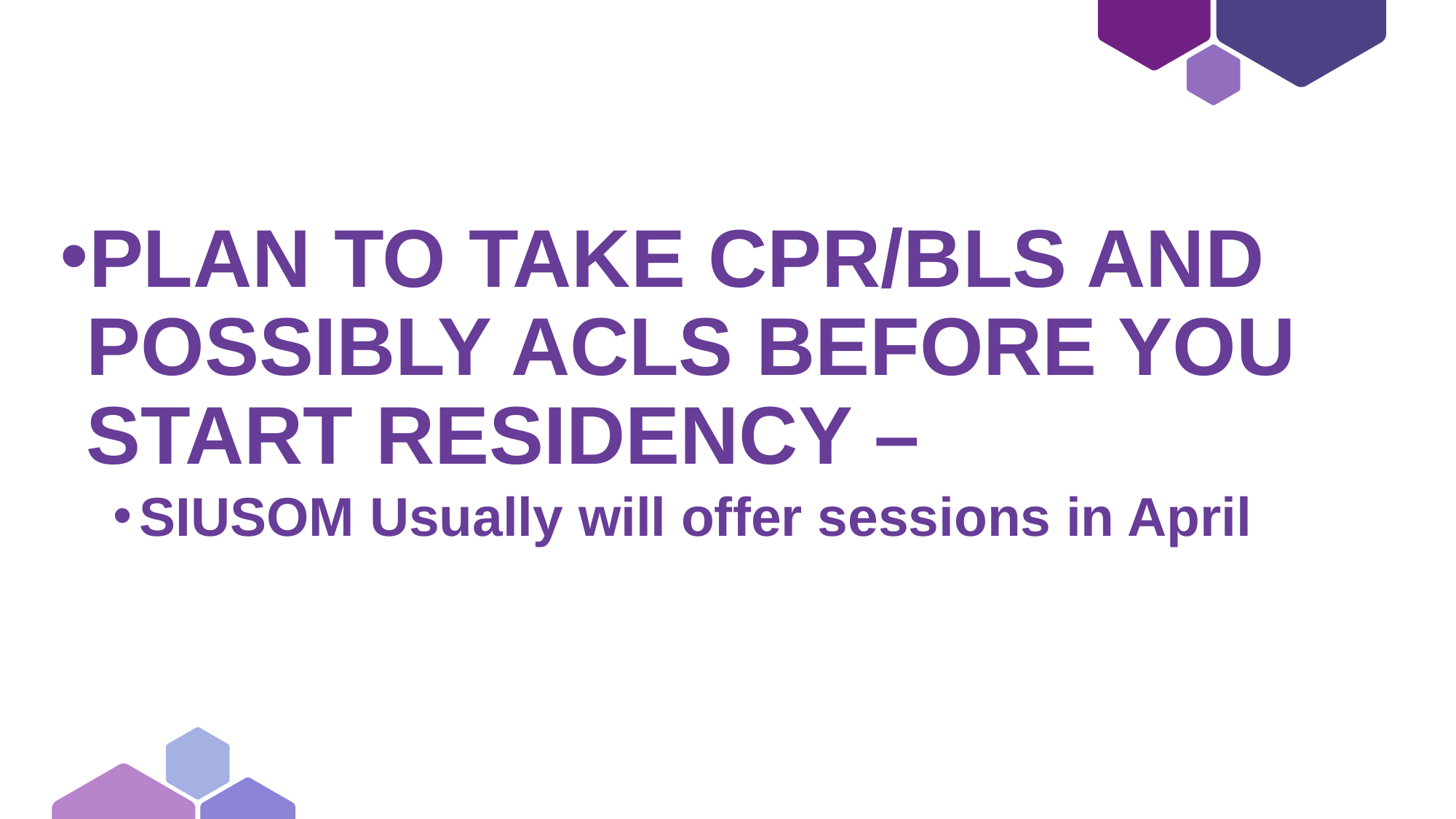

PLAN TO TAKE CPR/BLS AND POSSIBLY ACLS BEFORE YOU START RESIDENCY –
SIUSOM Usually will offer sessions in April